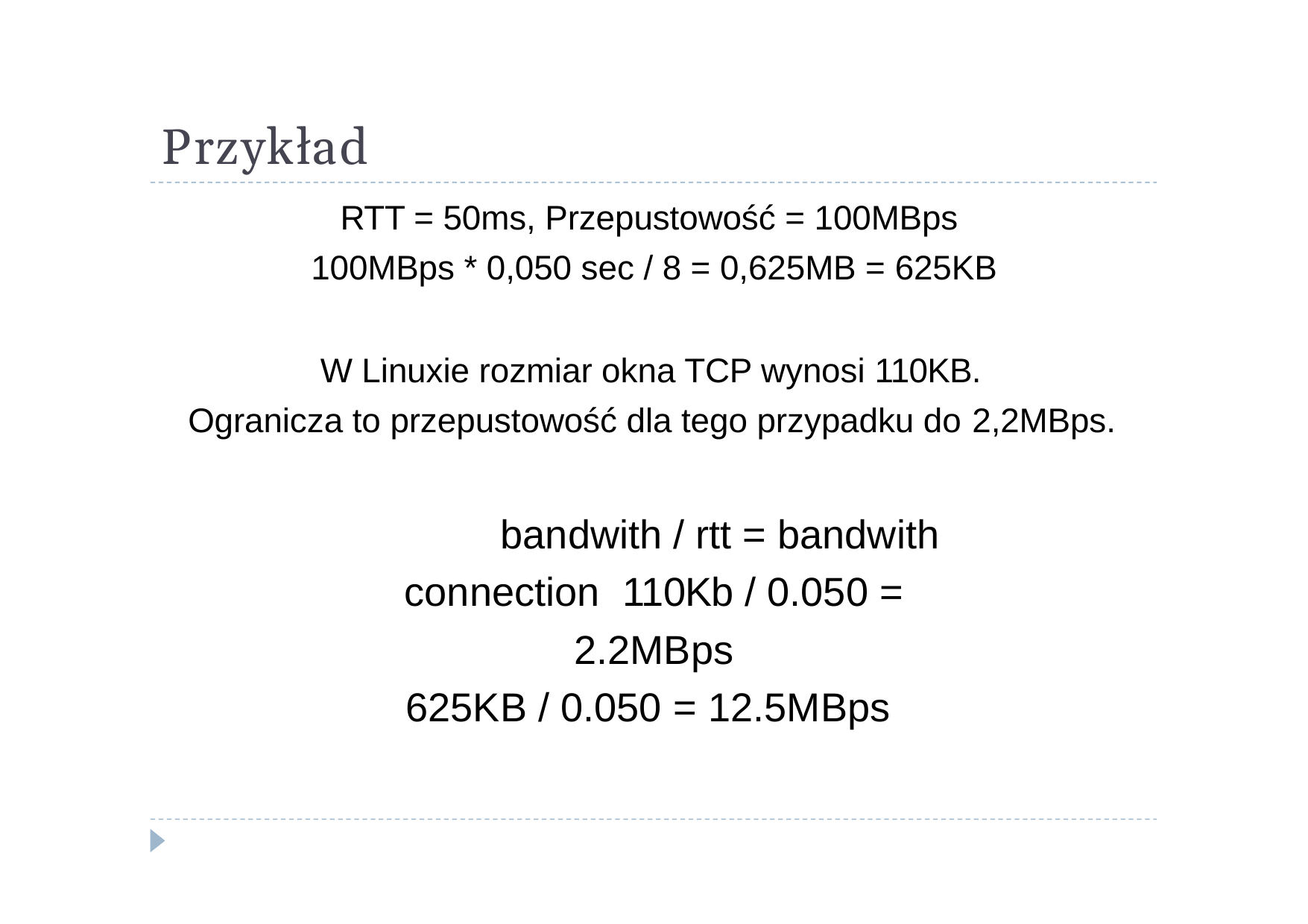

# Przykład

RTT = 50ms, Przepustowość = 100MBps  100MBps * 0,050 sec / 8 = 0,625MB = 625KB

W Linuxie rozmiar okna TCP wynosi 110KB.  Ogranicza to przepustowość dla tego przypadku do 2,2MBps.

bandwith / rtt = bandwith connection  110Kb / 0.050 = 2.2MBps
625KB / 0.050 = 12.5MBps